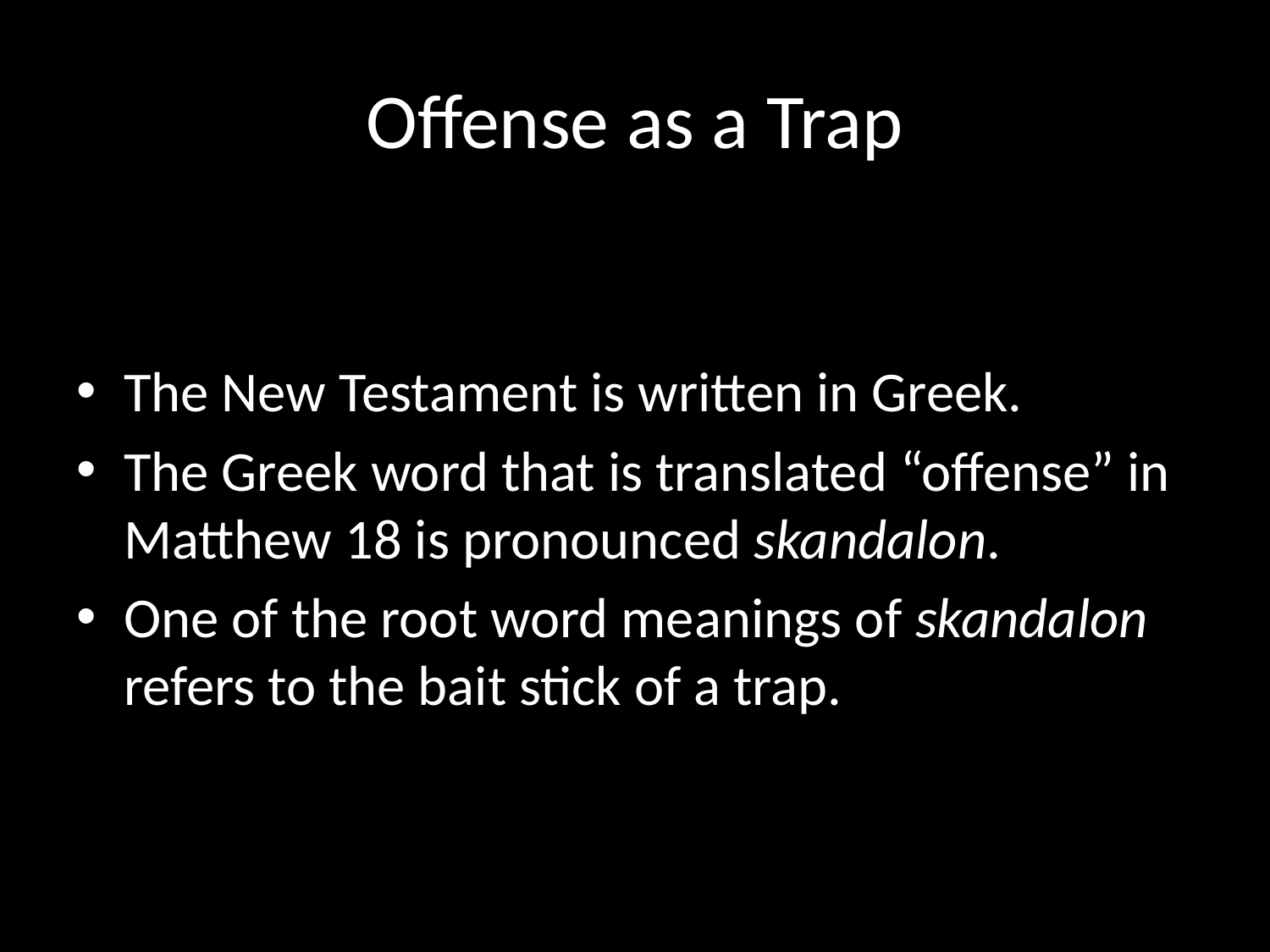

# Offense as a Trap
The New Testament is written in Greek.
The Greek word that is translated “offense” in Matthew 18 is pronounced skandalon.
One of the root word meanings of skandalon refers to the bait stick of a trap.